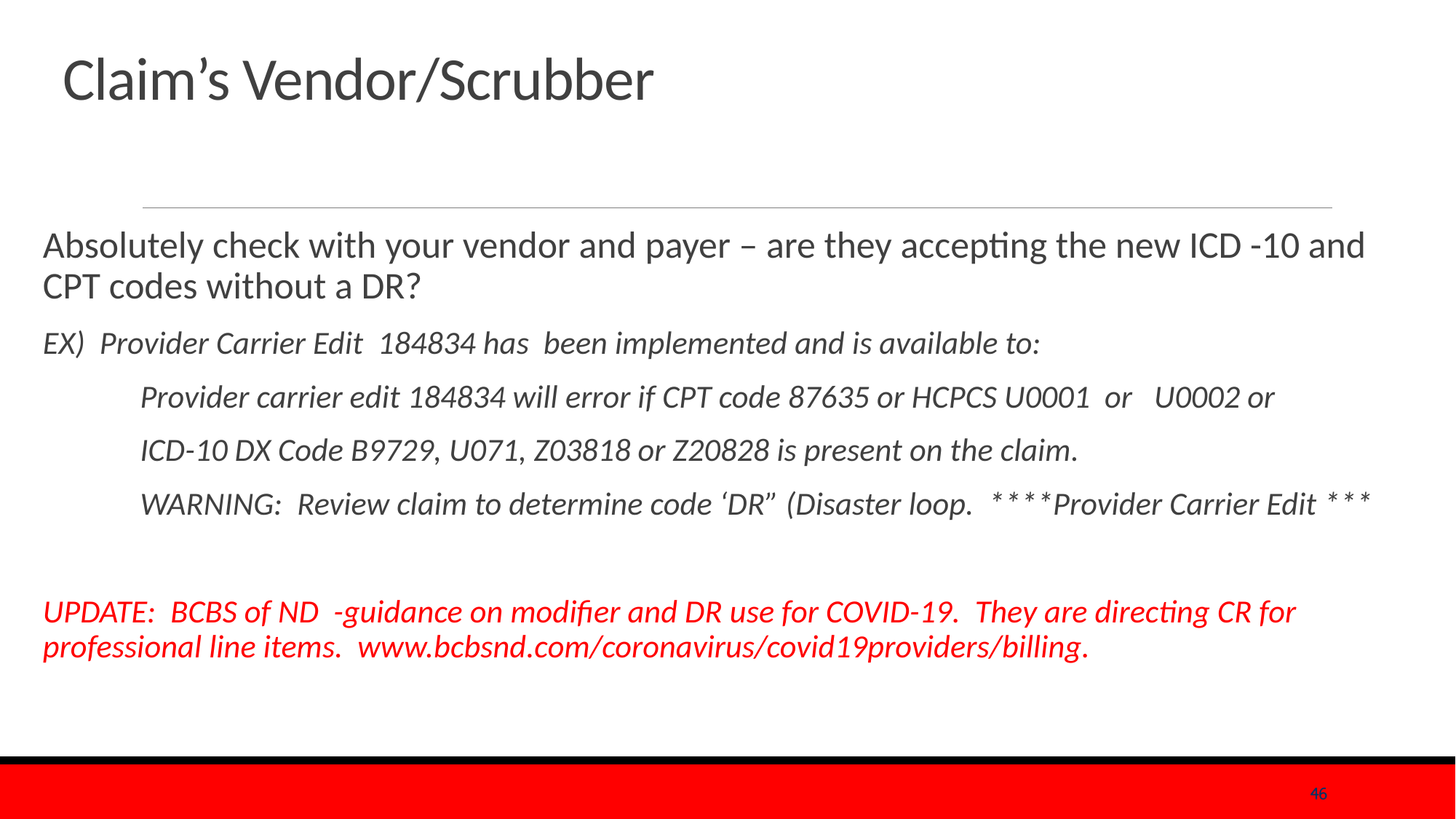

# Claim’s Vendor/Scrubber
Absolutely check with your vendor and payer – are they accepting the new ICD -10 and CPT codes without a DR?
EX)  Provider Carrier Edit  184834 has  been implemented and is available to:
   	Provider carrier edit 184834 will error if CPT code 87635 or HCPCS U0001  or   U0002 or
	ICD-10 DX Code B9729, U071, Z03818 or Z20828 is present on the claim.
	WARNING:  Review claim to determine code ‘DR” (Disaster loop.  ****Provider Carrier Edit ***

UPDATE:  BCBS of ND  -guidance on modifier and DR use for COVID-19.  They are directing CR for professional line items.  www.bcbsnd.com/coronavirus/covid19providers/billing.
46